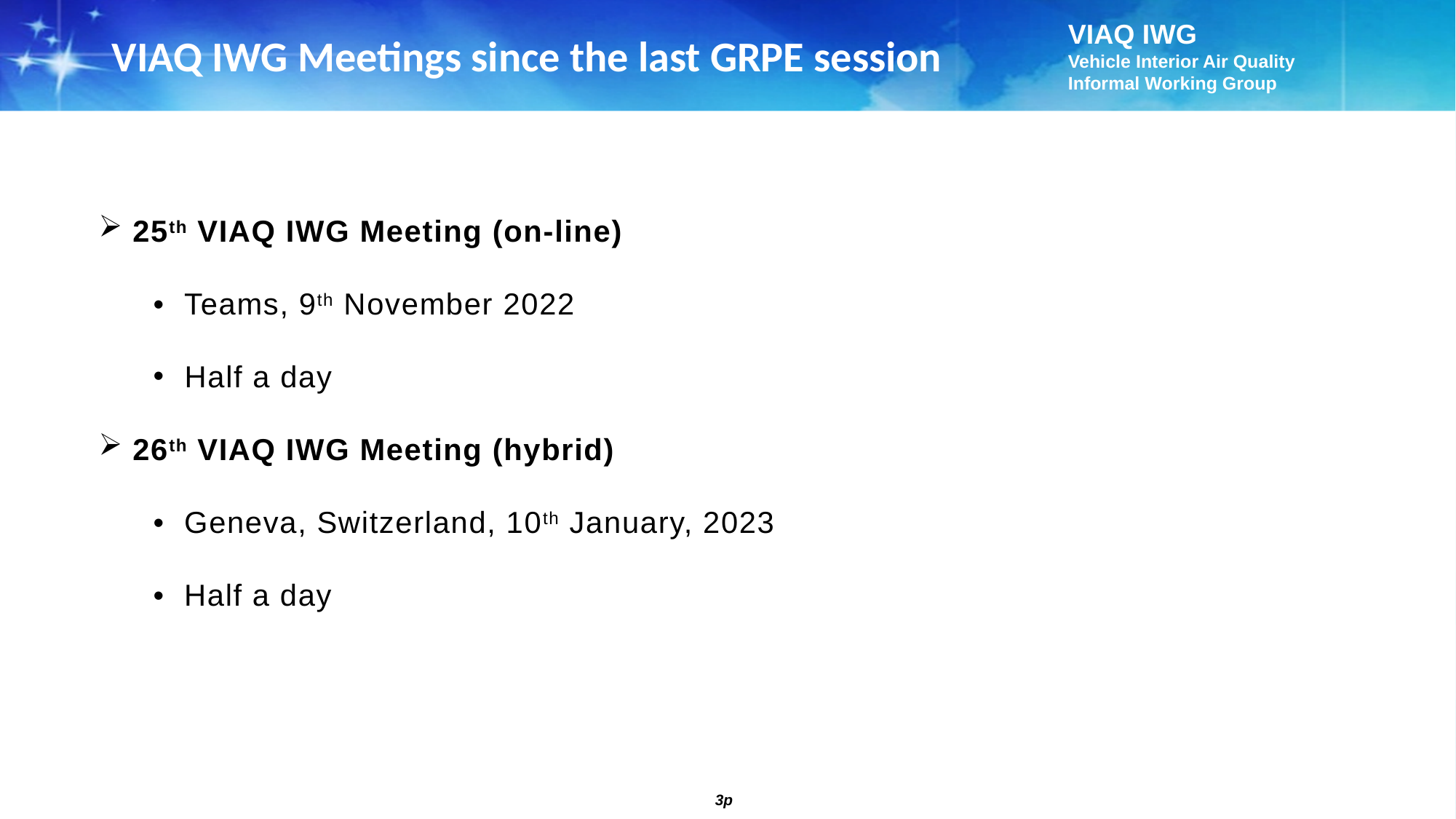

VIAQ IWG Meetings since the last GRPE session
25th VIAQ IWG Meeting (on-line)
•  Teams, 9th November 2022
Half a day
26th VIAQ IWG Meeting (hybrid)
•  Geneva, Switzerland, 10th January, 2023
•  Half a day